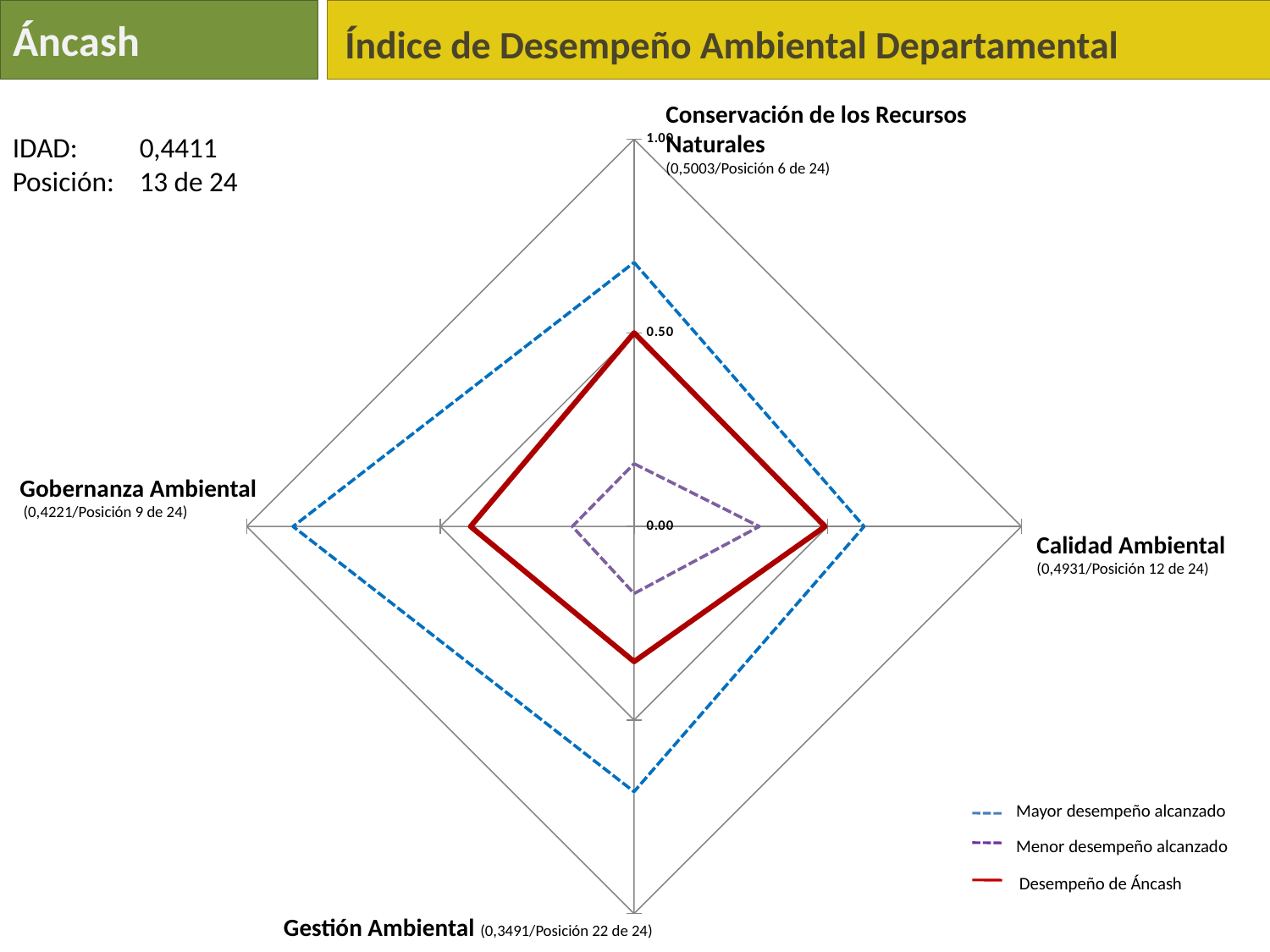

Áncash
Índice de Desempeño Ambiental Departamental
Conservación de los Recursos Naturales
(0,5003/Posición 6 de 24)

### Chart

| Category | Ancash | Serie 2 | max | min |
|---|---|---|---|---|
| RRNN | 0.5002587991718428 | None | 0.6820299265000004 | 0.16226708075000007 |
| Calidad Ambiental | 0.4931300583474501 | None | 0.5939101155000001 | 0.32342838320000034 |
| Gestión Ambiental | 0.34906478384739315 | None | 0.6851645399999997 | 0.17325240515000007 |
| Gobernanza Ambiental | 0.42209951174145505 | None | 0.880469658 | 0.15942028985000012 |
IDAD: 	0,4411
Posición: 	13 de 24
Gobernanza Ambiental
 (0,4221/Posición 9 de 24)
Calidad Ambiental
(0,4931/Posición 12 de 24)
Mayor desempeño alcanzado
Menor desempeño alcanzado
Desempeño de Áncash
Gestión Ambiental (0,3491/Posición 22 de 24)